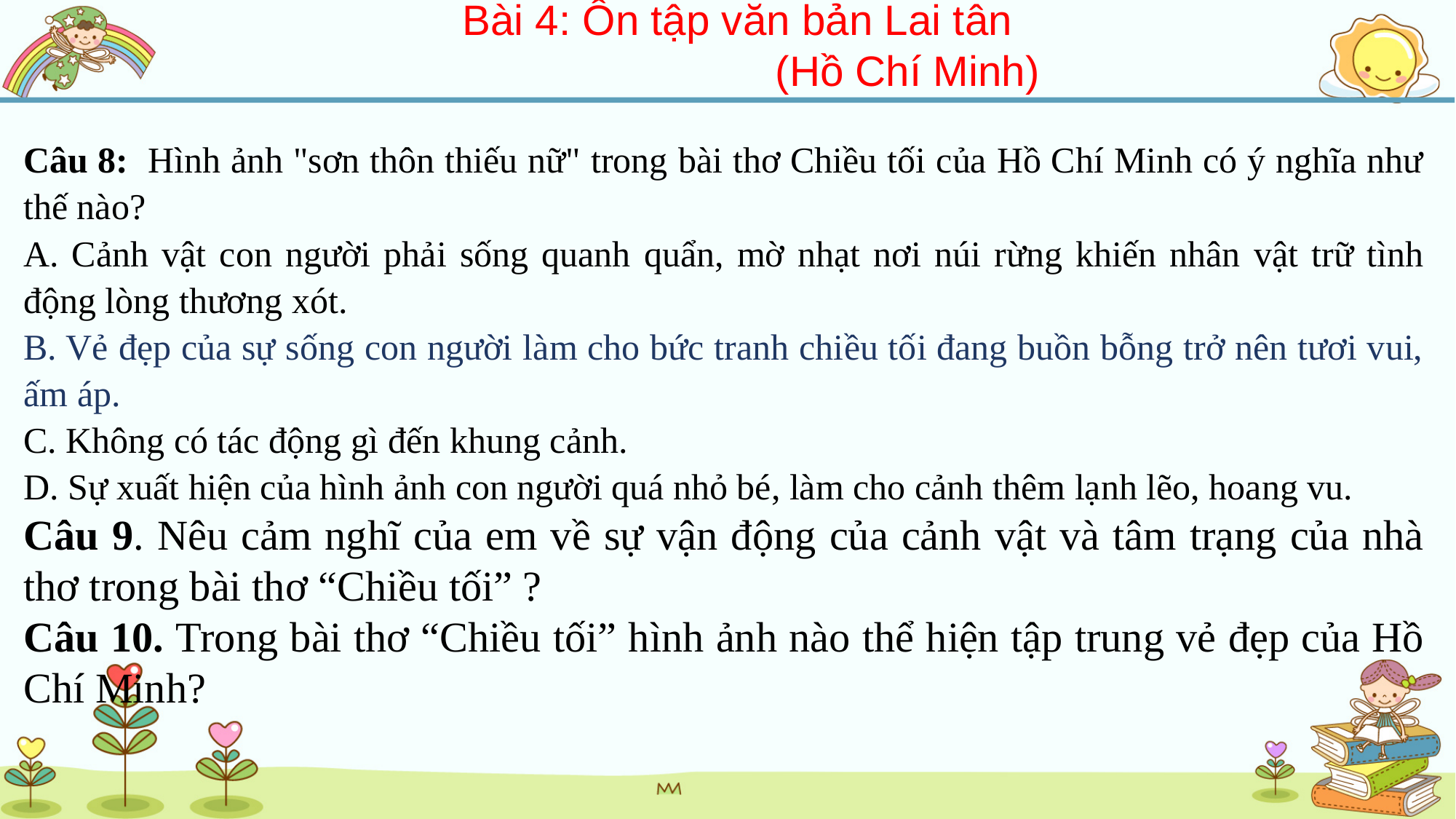

Bài 4: Ôn tập văn bản Lai tân
			(Hồ Chí Minh)

Câu 8:  Hình ảnh "sơn thôn thiếu nữ" trong bài thơ Chiều tối của Hồ Chí Minh có ý nghĩa như thế nào?
A. Cảnh vật con người phải sống quanh quẩn, mờ nhạt nơi núi rừng khiến nhân vật trữ tình động lòng thương xót.
B. Vẻ đẹp của sự sống con người làm cho bức tranh chiều tối đang buồn bỗng trở nên tươi vui, ấm áp.
C. Không có tác động gì đến khung cảnh.
D. Sự xuất hiện của hình ảnh con người quá nhỏ bé, làm cho cảnh thêm lạnh lẽo, hoang vu.
Câu 9. Nêu cảm nghĩ của em về sự vận động của cảnh vật và tâm trạng của nhà thơ trong bài thơ “Chiều tối” ?
Câu 10. Trong bài thơ “Chiều tối” hình ảnh nào thể hiện tập trung vẻ đẹp của Hồ Chí Minh?